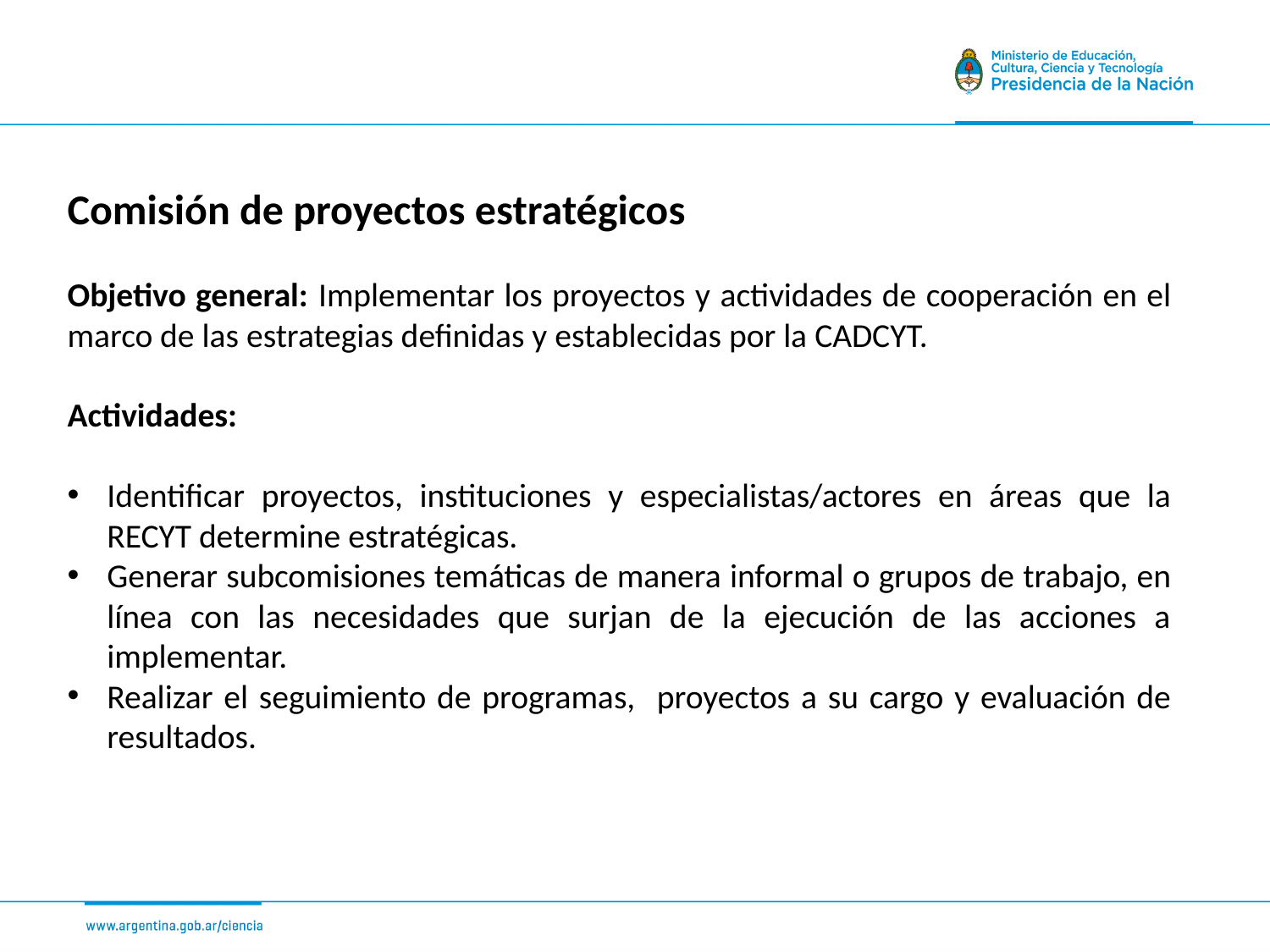

Comisión de proyectos estratégicos

Objetivo general: Implementar los proyectos y actividades de cooperación en el marco de las estrategias definidas y establecidas por la CADCYT.

Actividades:

Identificar proyectos, instituciones y especialistas/actores en áreas que la RECYT determine estratégicas.
Generar subcomisiones temáticas de manera informal o grupos de trabajo, en línea con las necesidades que surjan de la ejecución de las acciones a implementar.
Realizar el seguimiento de programas,  proyectos a su cargo y evaluación de resultados.